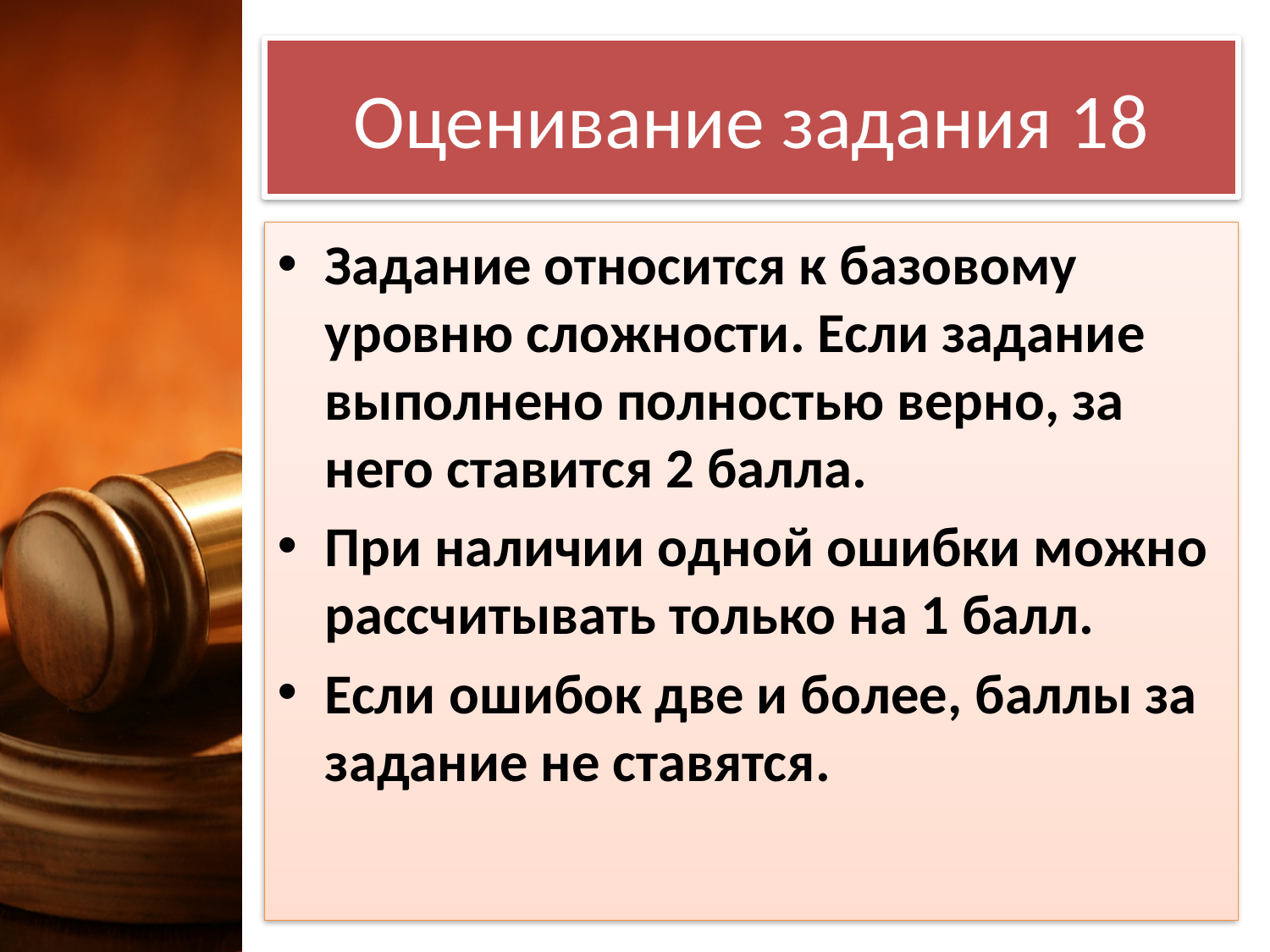

# Оценивание задания 18
Задание относится к базовому уровню сложности. Если задание выполнено полностью верно, за него ставится 2 балла.
При наличии одной ошибки можно рассчитывать только на 1 балл.
Если ошибок две и более, баллы за задание не ставятся.